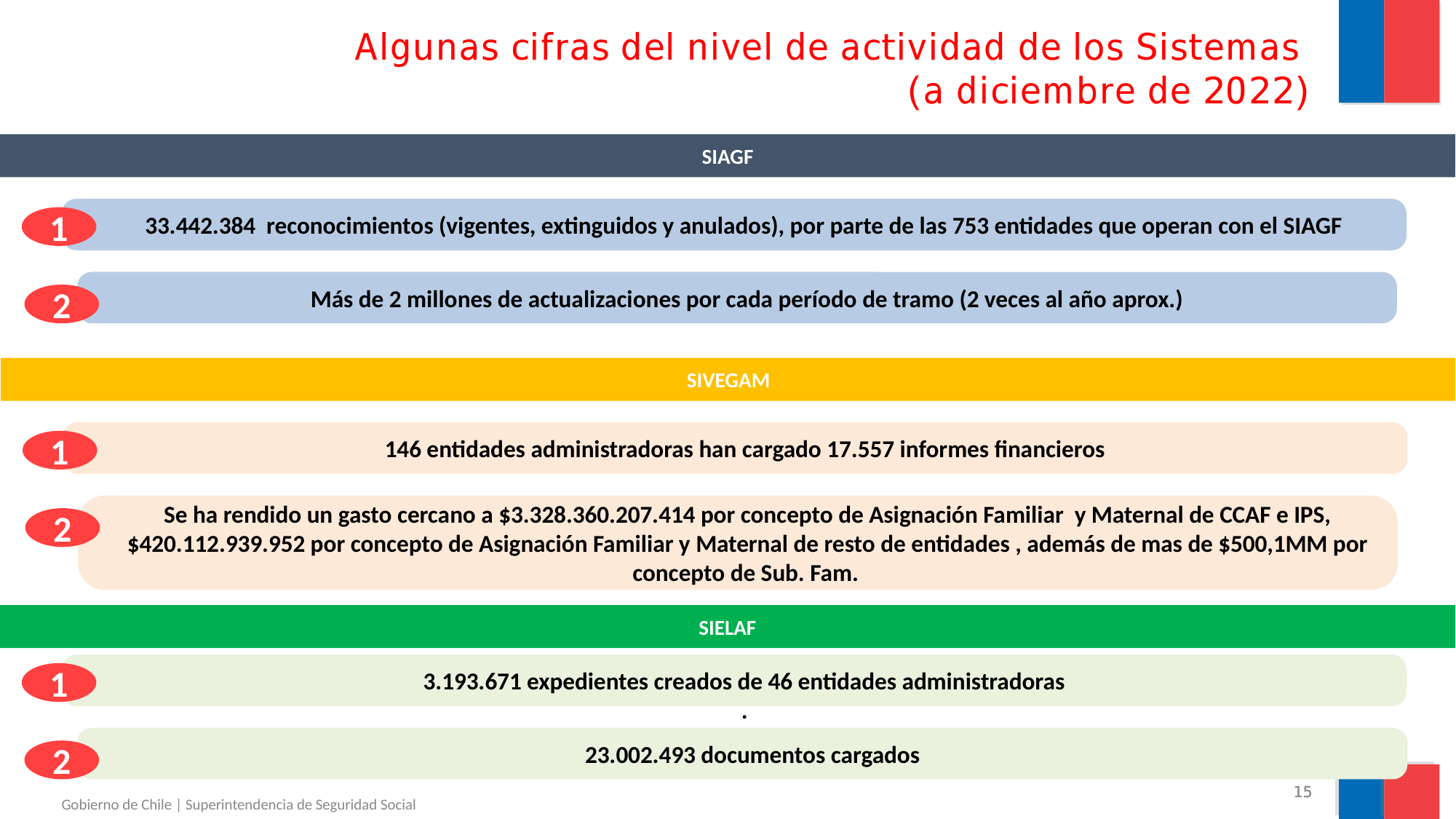

# Algunas cifras del nivel de actividad de los Sistemas (a diciembre de 2022)
SIAGF
33.442.384  reconocimientos (vigentes, extinguidos y anulados), por parte de las 753 entidades que operan con el SIAGF
1
Más de 2 millones de actualizaciones por cada período de tramo (2 veces al año aprox.)
2
SIVEGAM
146 entidades administradoras han cargado 17.557 informes financieros
1
Se ha rendido un gasto cercano a $3.328.360.207.414 por concepto de Asignación Familiar  y Maternal de CCAF e IPS, $420.112.939.952 por concepto de Asignación Familiar y Maternal de resto de entidades , además de mas de $500,1MM por concepto de Sub. Fam.
2
SIELAF

3.193.671 expedientes creados de 46 entidades administradoras
.
1
23.002.493 documentos cargados
2
15
15
Gobierno de Chile | Superintendencia de Seguridad Social